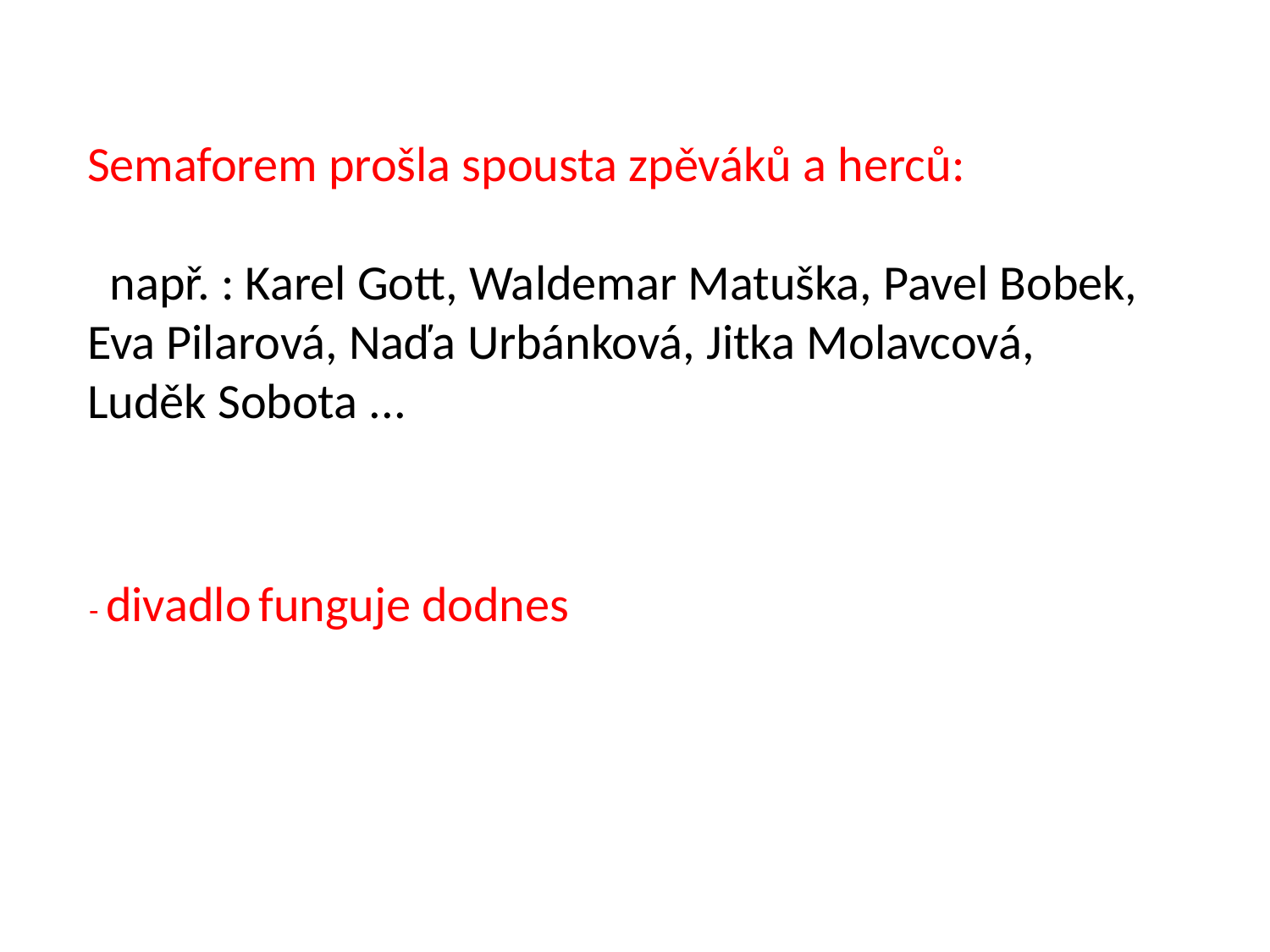

Semaforem prošla spousta zpěváků a herců:

  např. : Karel Gott, Waldemar Matuška, Pavel Bobek,  Eva Pilarová, Naďa Urbánková, Jitka Molavcová, Luděk Sobota ...
- divadlo funguje dodnes